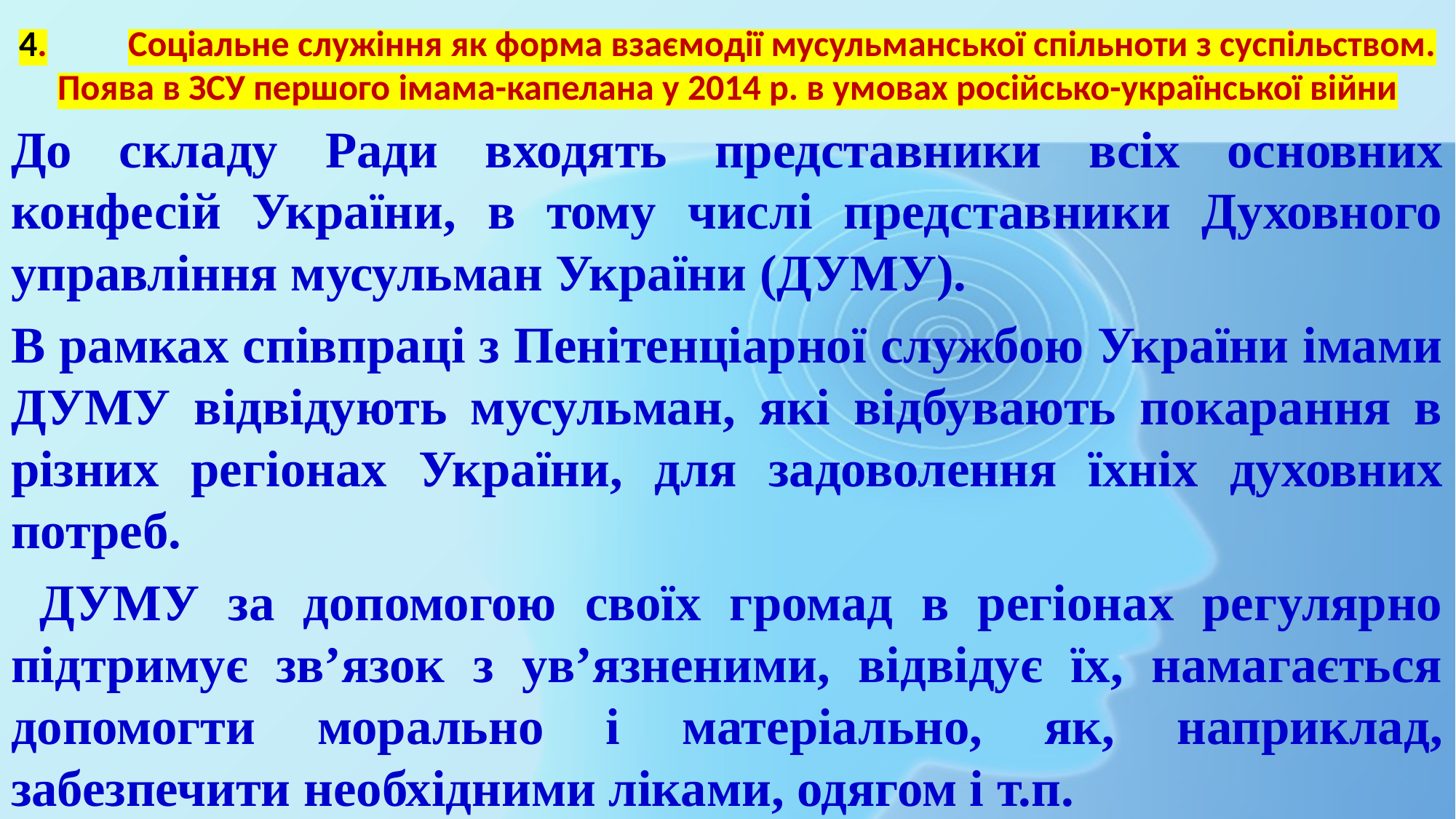

# 4.	Соціальне служіння як форма взаємодії мусульманської спільноти з суспільством. Поява в ЗСУ першого імама-капелана у 2014 р. в умовах російсько-української війни
До складу Ради входять представники всіх основних конфесій України, в тому числі представники Духовного управління мусульман України (ДУМУ).
В рамках співпраці з Пенітенціарної службою України імами ДУМУ відвідують мусульман, які відбувають покарання в різних регіонах України, для задоволення їхніх духовних потреб.
 ДУМУ за допомогою своїх громад в регіонах регулярно підтримує зв’язок з ув’язненими, відвідує їх, намагається допомогти морально і матеріально, як, наприклад, забезпечити необхідними ліками, одягом і т.п.